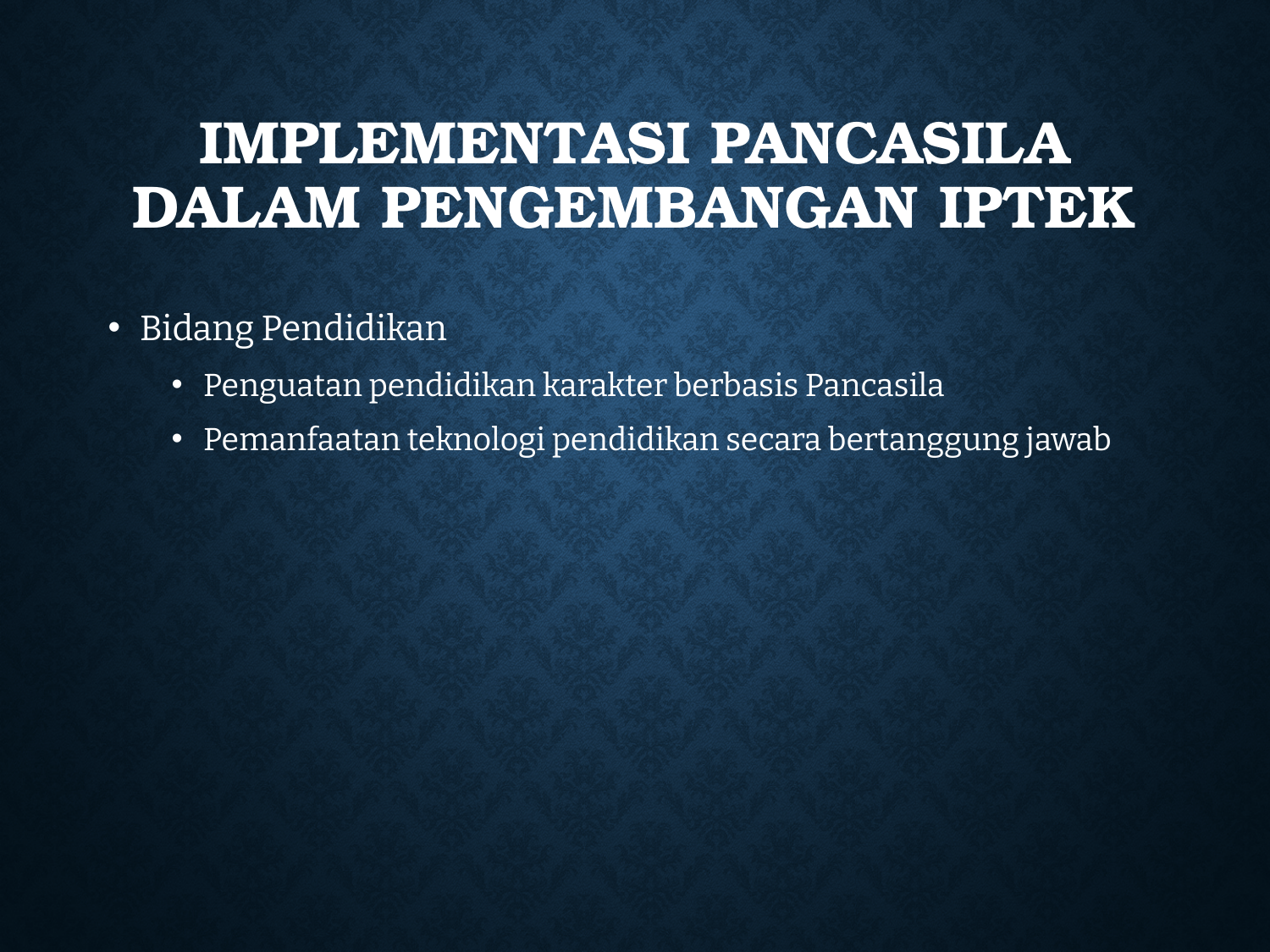

# Implementasi Pancasila dalam Pengembangan Iptek
Bidang Pendidikan
Penguatan pendidikan karakter berbasis Pancasila
Pemanfaatan teknologi pendidikan secara bertanggung jawab